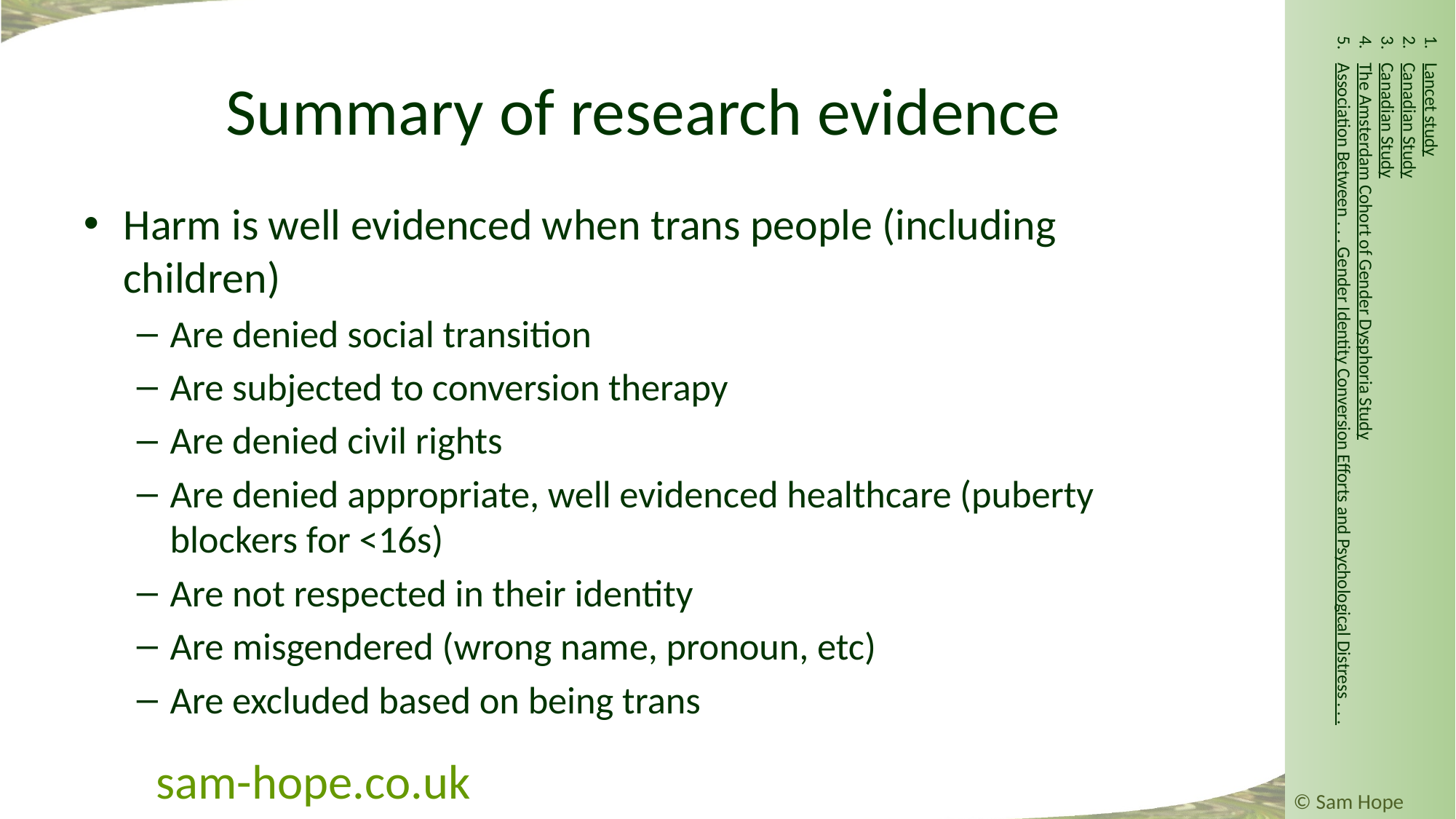

Lancet study
Canadian Study
Canadian Study
The Amsterdam Cohort of Gender Dysphoria Study
Association Between . . . Gender Identity Conversion Efforts and Psychological Distress . . .
# Summary of research evidence
Harm is well evidenced when trans people (including children)
Are denied social transition
Are subjected to conversion therapy
Are denied civil rights
Are denied appropriate, well evidenced healthcare (puberty blockers for <16s)
Are not respected in their identity
Are misgendered (wrong name, pronoun, etc)
Are excluded based on being trans